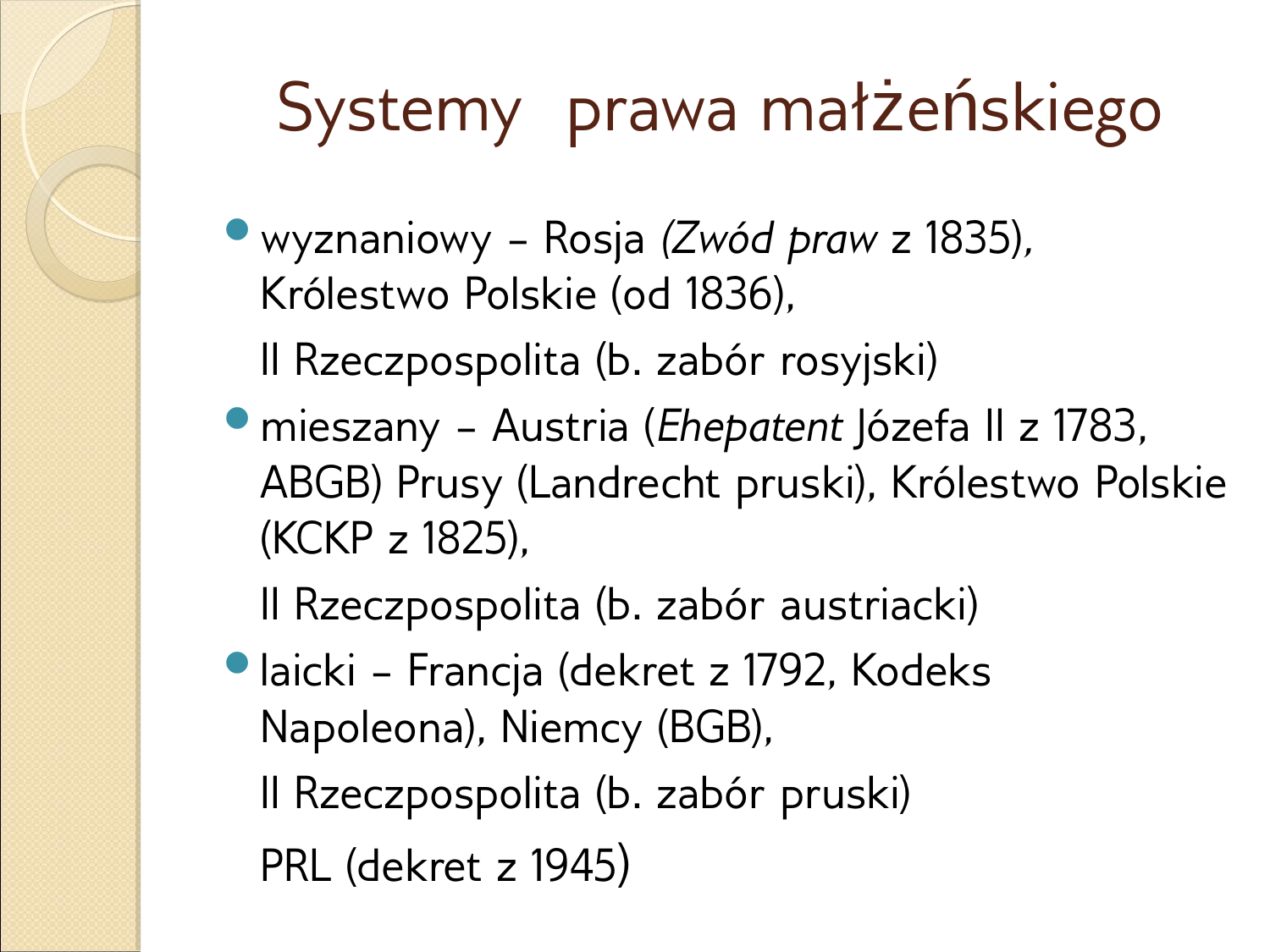

Systemy  prawa małżeńskiego
wyznaniowy – Rosja (Zwód praw z 1835),  Królestwo Polskie (od 1836),
	II Rzeczpospolita (b. zabór rosyjski)
mieszany – Austria (Ehepatent Józefa II z 1783, ABGB) Prusy (Landrecht pruski), Królestwo Polskie (KCKP z 1825),
	II Rzeczpospolita (b. zabór austriacki)
laicki – Francja (dekret z 1792, Kodeks Napoleona), Niemcy (BGB),
	II Rzeczpospolita (b. zabór pruski)
	PRL (dekret z 1945)